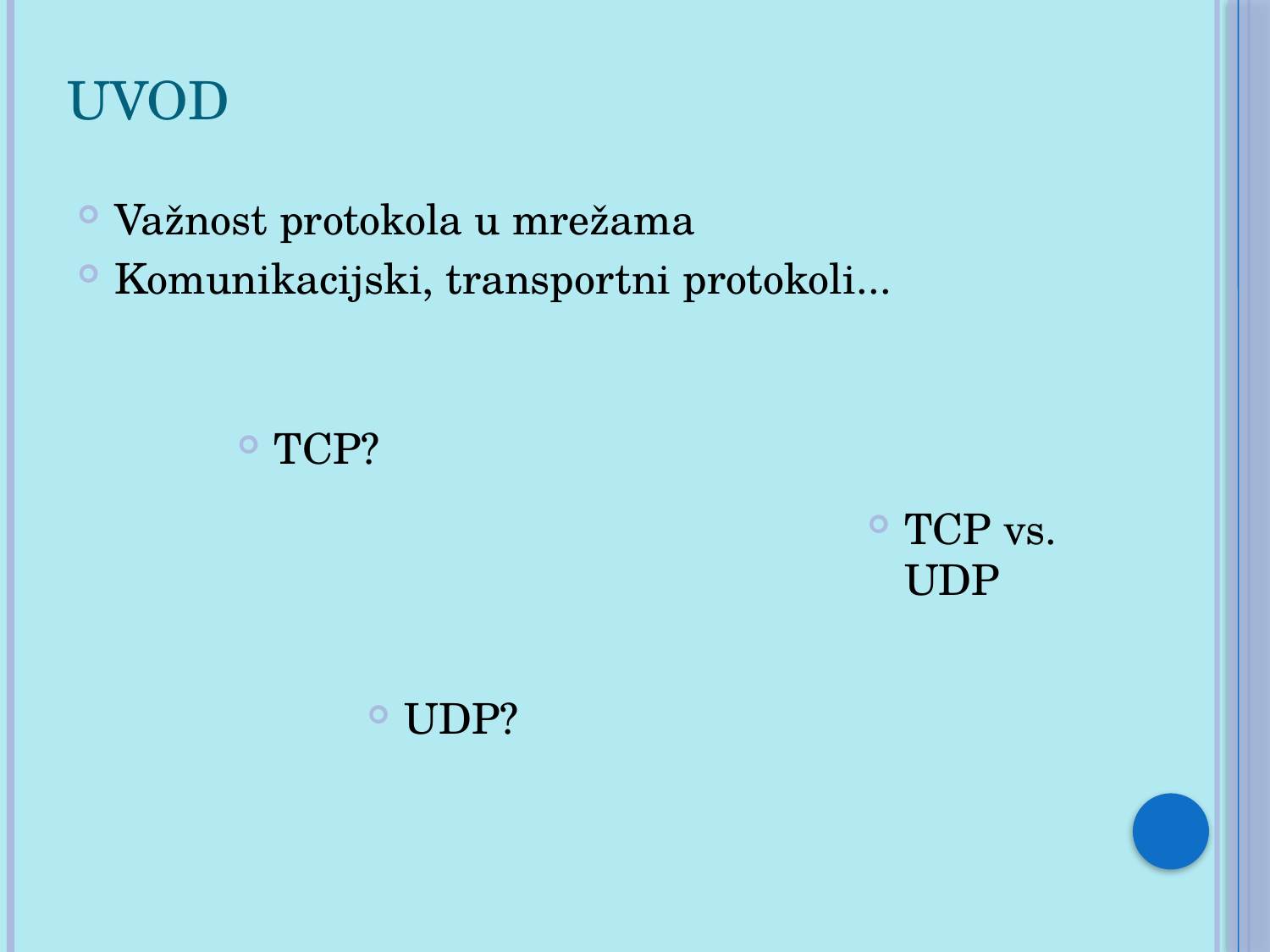

# Uvod

Važnost protokola u mrežama
Komunikacijski, transportni protokoli...
TCP?

TCP vs. 	UDP

UDP?